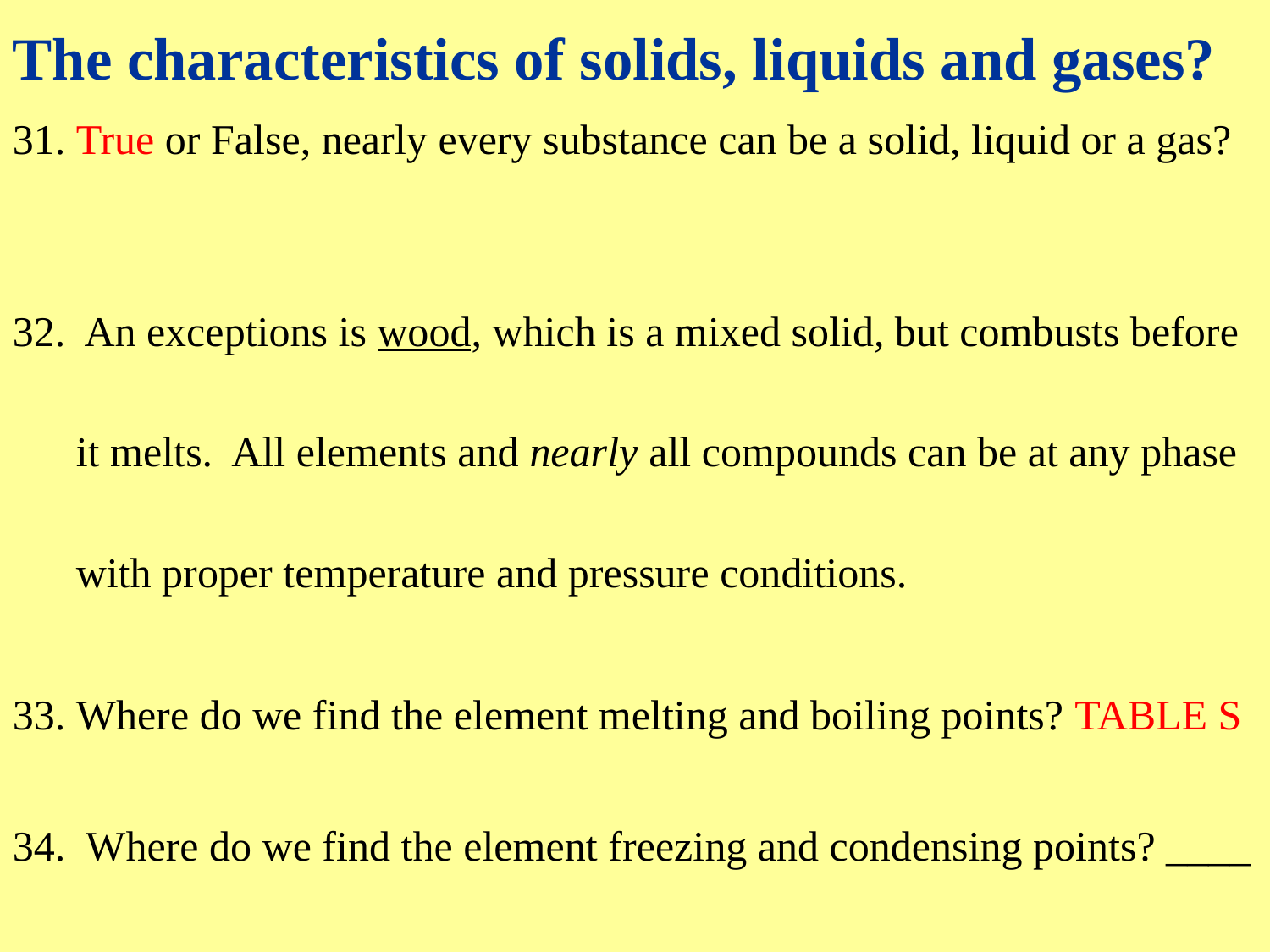

The characteristics of solids, liquids and gases?
31. True or False, nearly every substance can be a solid, liquid or a gas?
32.  An exceptions is wood, which is a mixed solid, but combusts before
   it melts.  All elements and nearly all compounds can be at any phase
   with proper temperature and pressure conditions.

33. Where do we find the element melting and boiling points? TABLE S
34.  Where do we find the element freezing and condensing points? ____